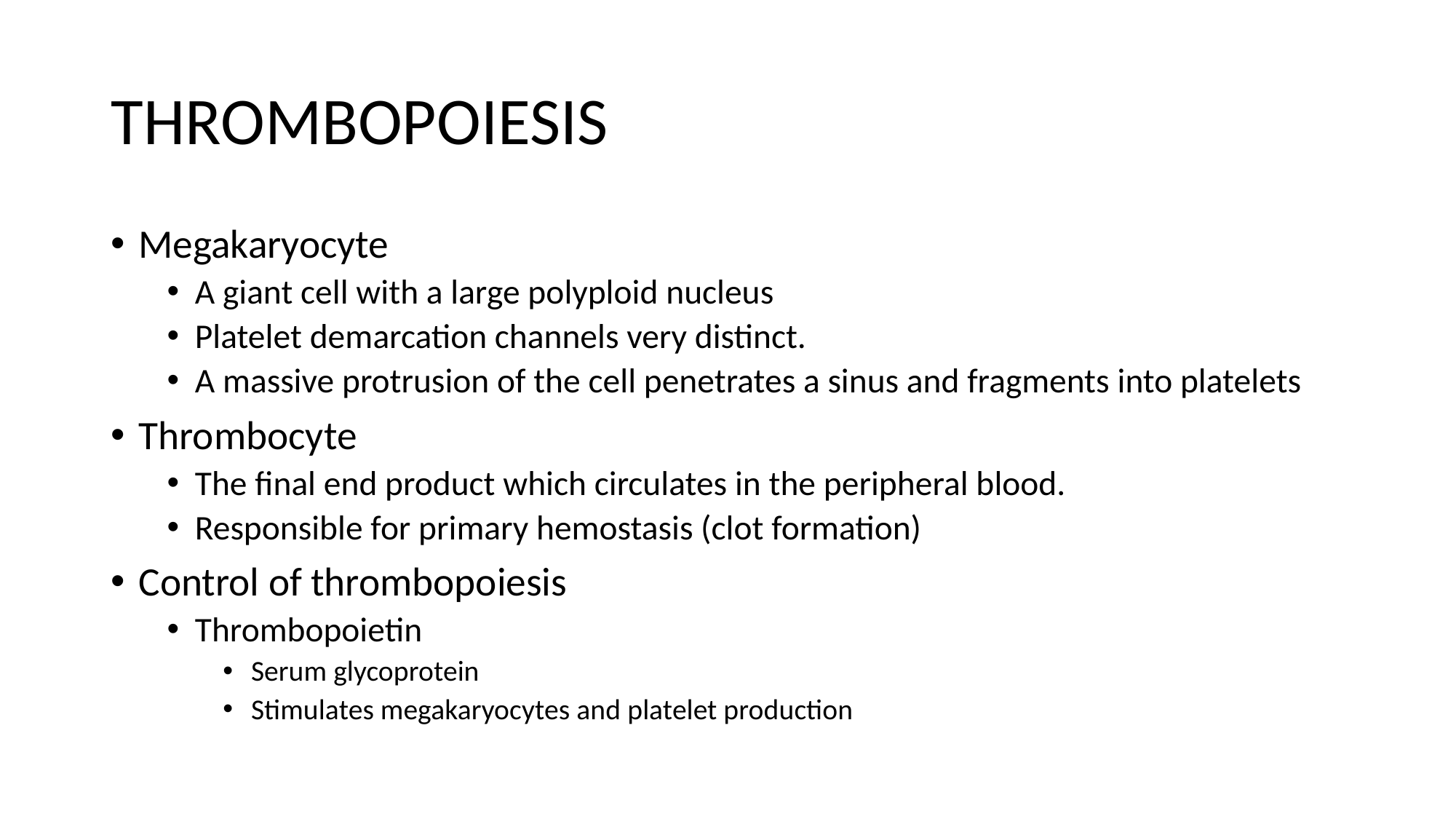

# THROMBOPOIESIS
Megakaryocyte
A giant cell with a large polyploid nucleus
Platelet demarcation channels very distinct.
A massive protrusion of the cell penetrates a sinus and fragments into platelets
Thrombocyte
The final end product which circulates in the peripheral blood.
Responsible for primary hemostasis (clot formation)
Control of thrombopoiesis
Thrombopoietin
Serum glycoprotein
Stimulates megakaryocytes and platelet production